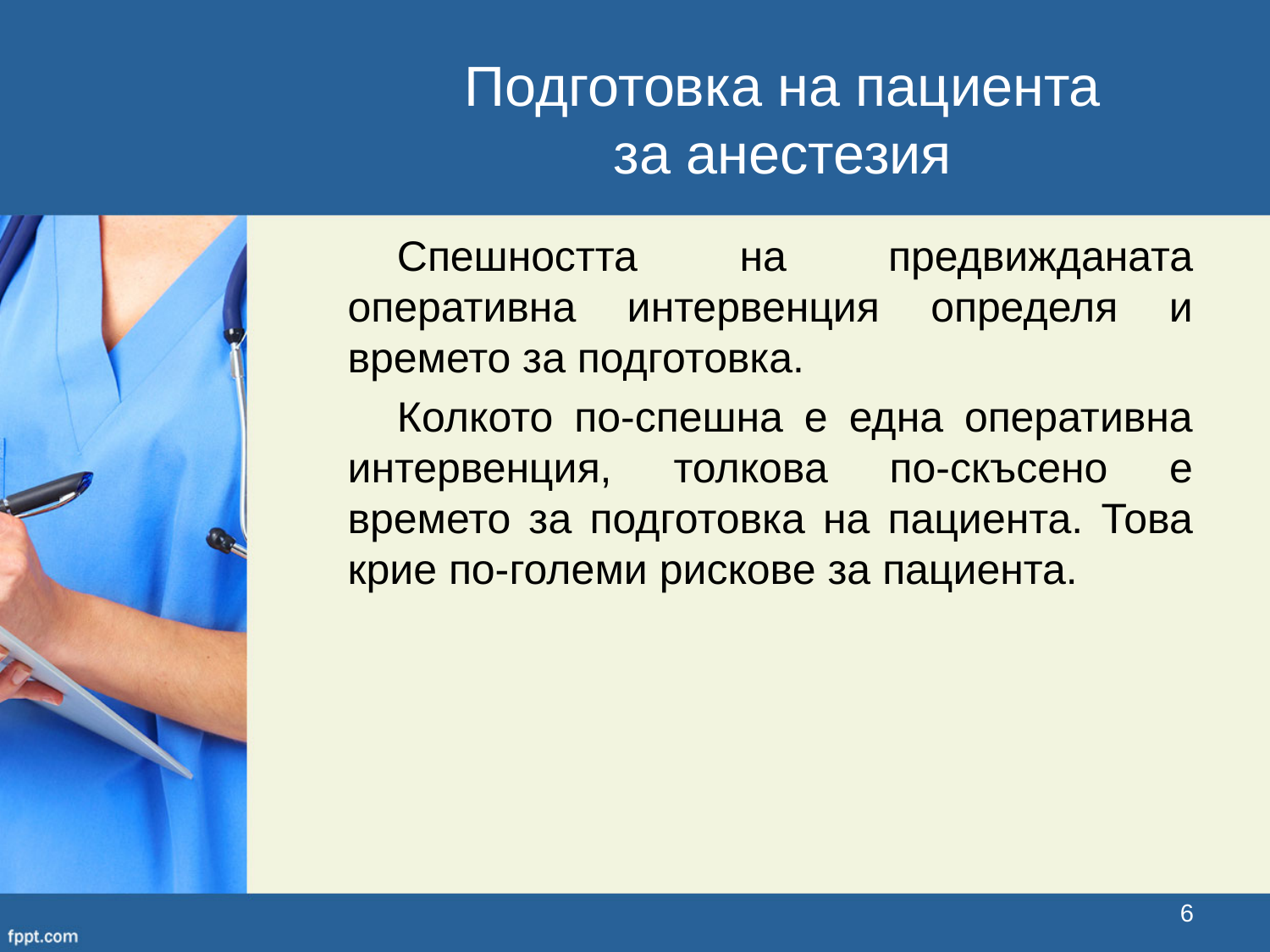

Подготовка на пациента
за анестезия
Спешността на предвижданата оперативна интервенция определя и времето за подготовка.
Колкото по-спешна е една оперативна интервенция, толкова по-скъсено е времето за подготовка на пациента. Това крие по-големи рискове за пациента.
6